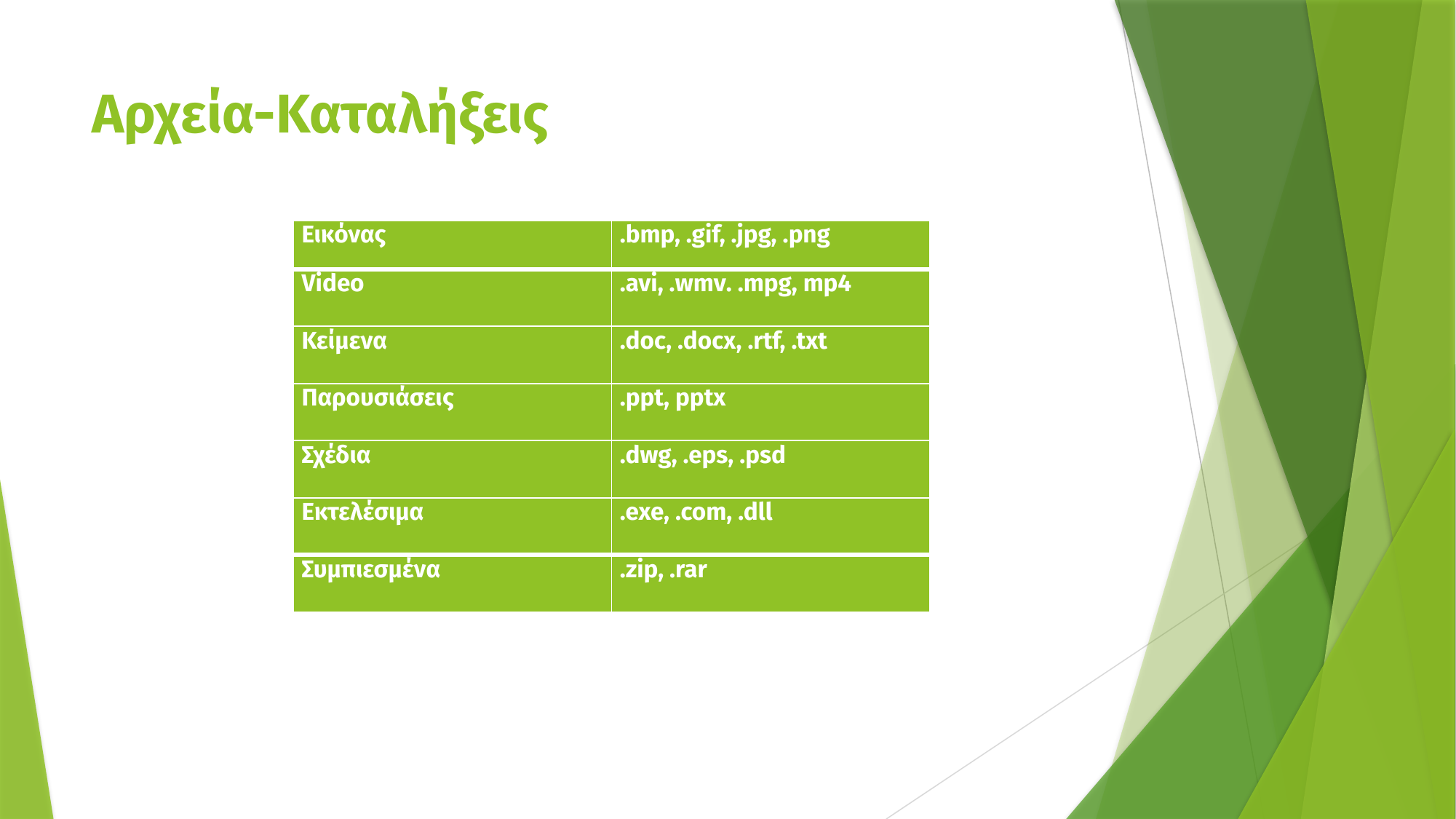

# Αρχεία-Καταλήξεις
| Εικόνας | .bmp, .gif, .jpg, .png |
| --- | --- |
| Video | .avi, .wmv. .mpg, mp4 |
| Κείμενα | .doc, .docx, .rtf, .txt |
| Παρουσιάσεις | .ppt, pptx |
| Σχέδια | .dwg, .eps, .psd |
| Εκτελέσιμα | .exe, .com, .dll |
| Συμπιεσμένα | .zip, .rar |